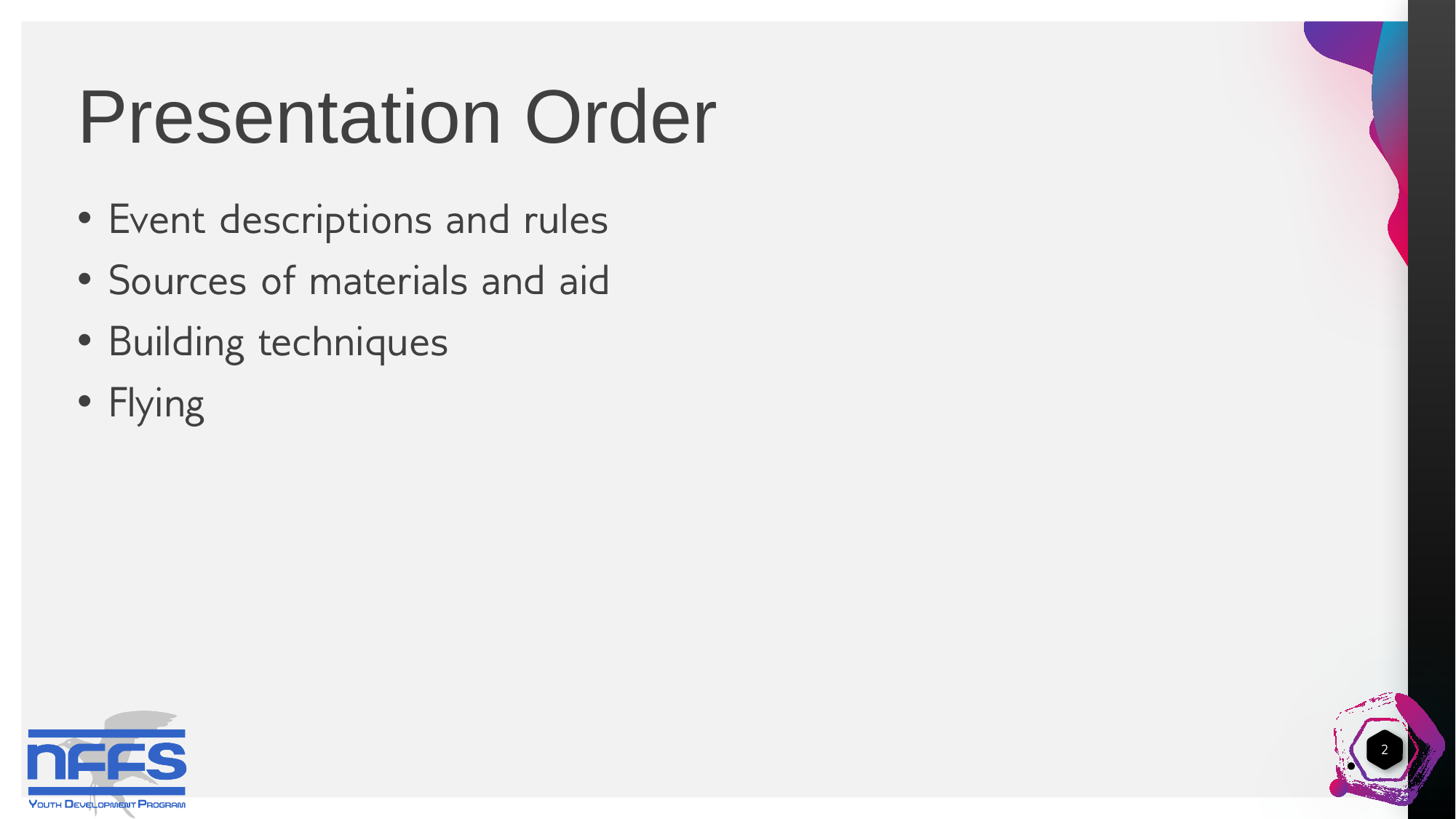

# Presentation Order
Event descriptions and rules
Sources of materials and aid
Building techniques
Flying

2